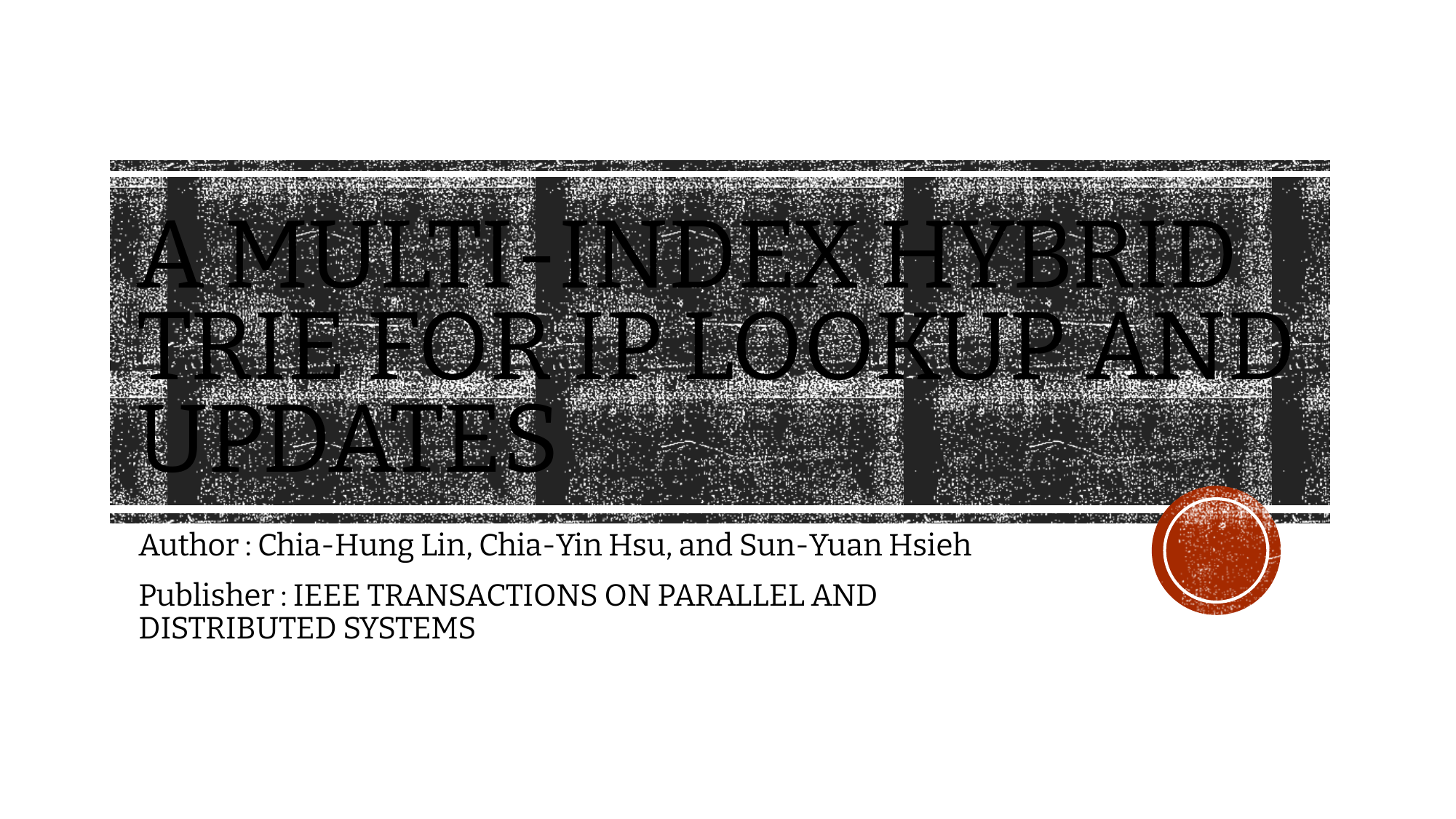

# A Multi-index Hybrid Trie for IP Lookup and Updates
Author : Chia-Hung Lin, Chia-Yin Hsu, and Sun-Yuan Hsieh
Publisher : IEEE TRANSACTIONS ON PARALLEL AND DISTRIBUTED SYSTEMS